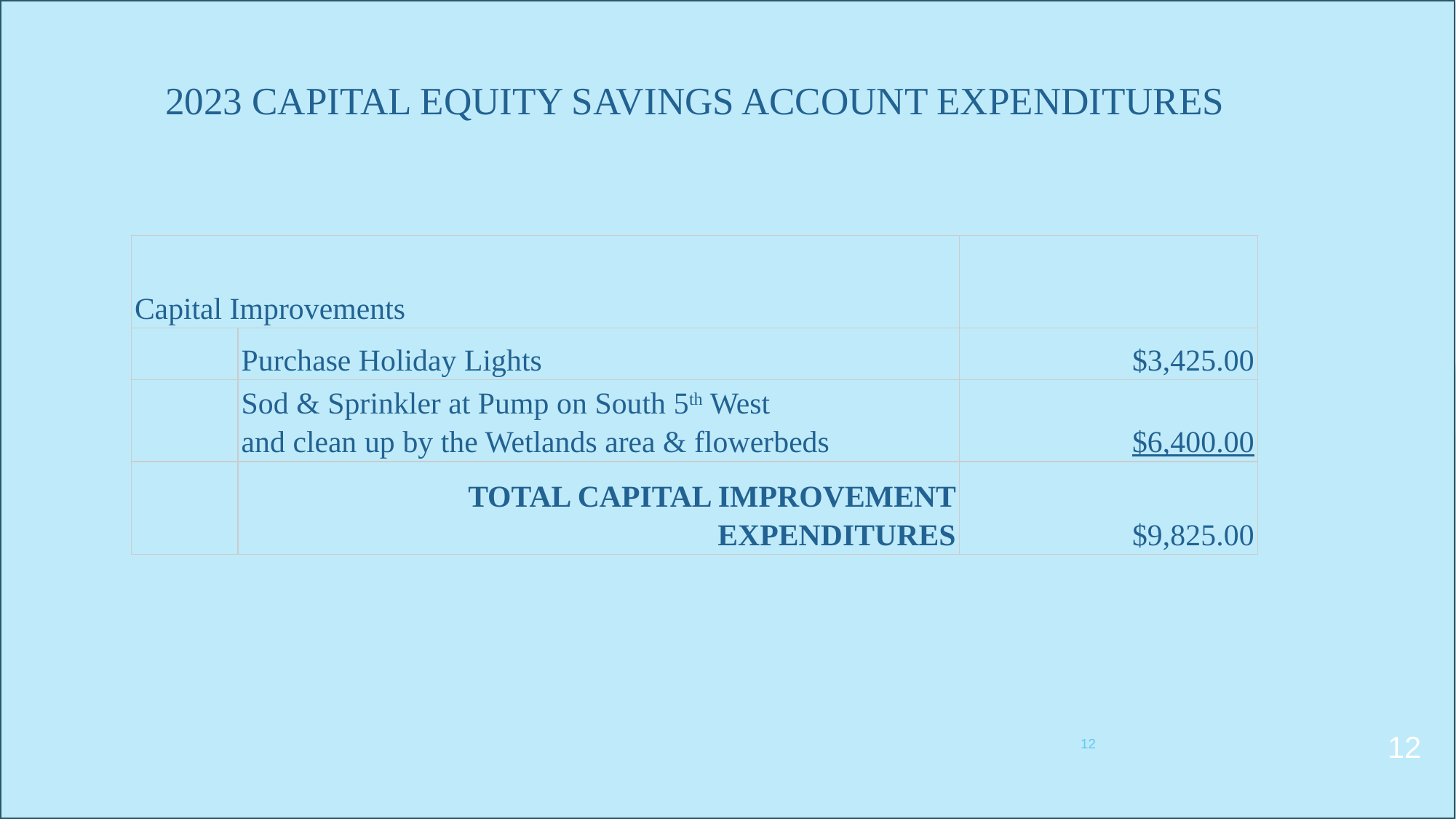

# 2023 CAPITAL EQUITY SAVINGS ACCOUNT EXPENDITURES
| Capital Improvements |  |  |
| --- | --- | --- |
|  | Purchase Holiday Lights | $3,425.00 |
|  | Sod & Sprinkler at Pump on South 5th West and clean up by the Wetlands area & flowerbeds | $6,400.00 |
|  | TOTAL CAPITAL IMPROVEMENT EXPENDITURES | $9,825.00 |
12
12